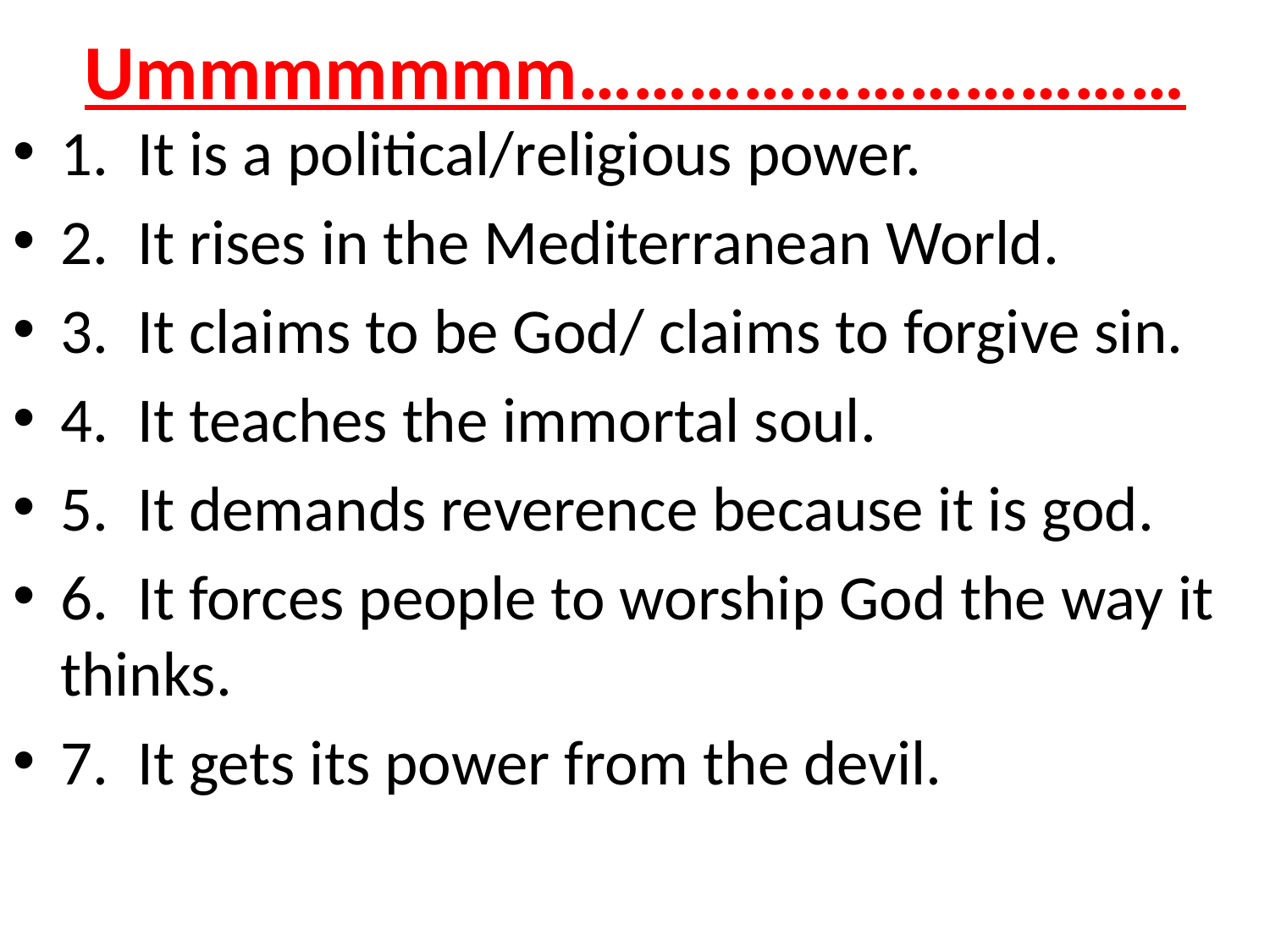

# Ummmmmmm……………………………
1.  It is a political/religious power.
2.  It rises in the Mediterranean World.
3.  It claims to be God/ claims to forgive sin.
4.  It teaches the immortal soul.
5.  It demands reverence because it is god.
6.  It forces people to worship God the way it thinks.
7.  It gets its power from the devil.